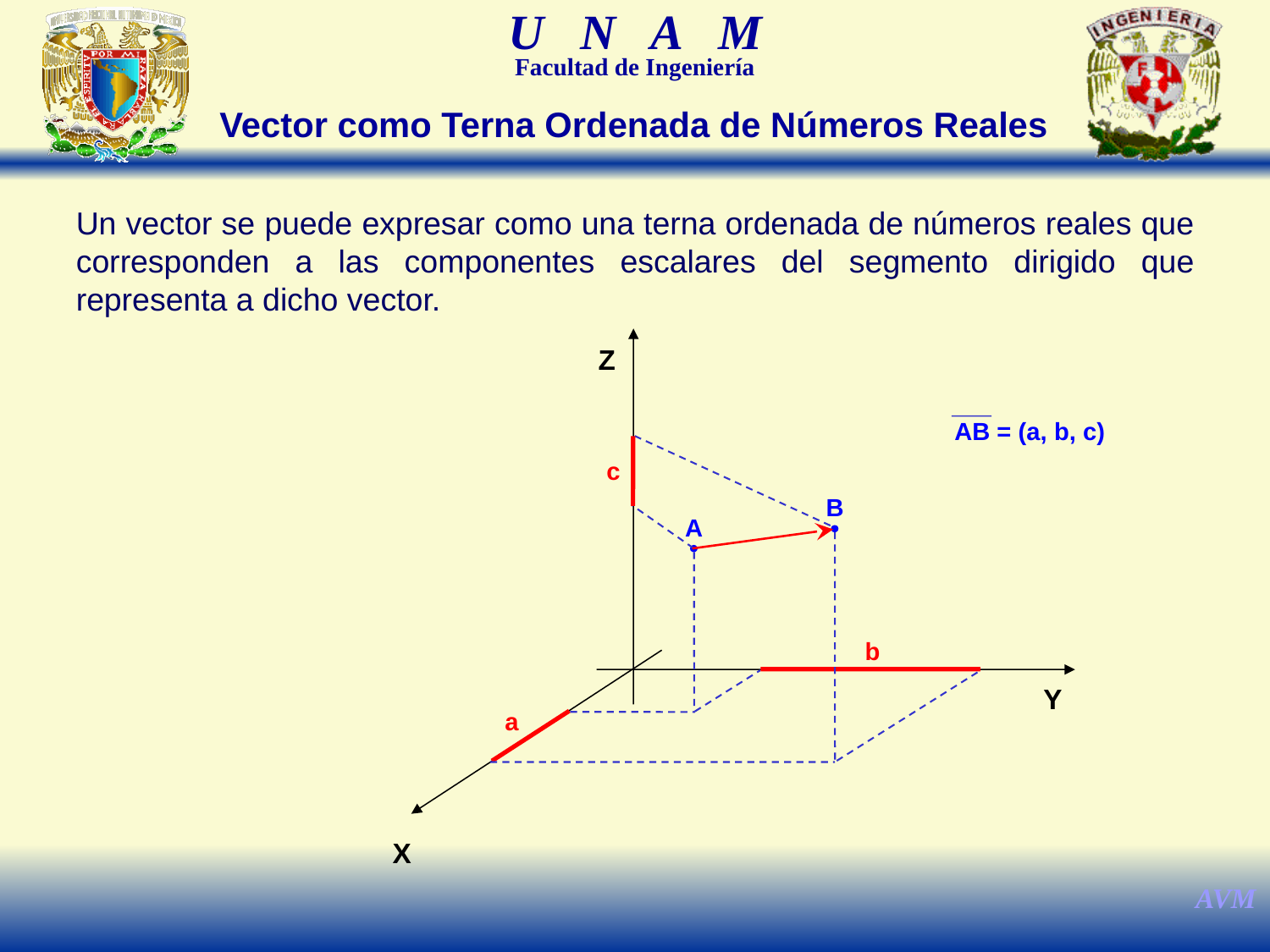

Vector como Terna Ordenada de Números Reales
Un vector se puede expresar como una terna ordenada de números reales que corresponden a las componentes escalares del segmento dirigido que representa a dicho vector.

Z

Y
X

c

B

A

b

a

AB = (a, b, c)